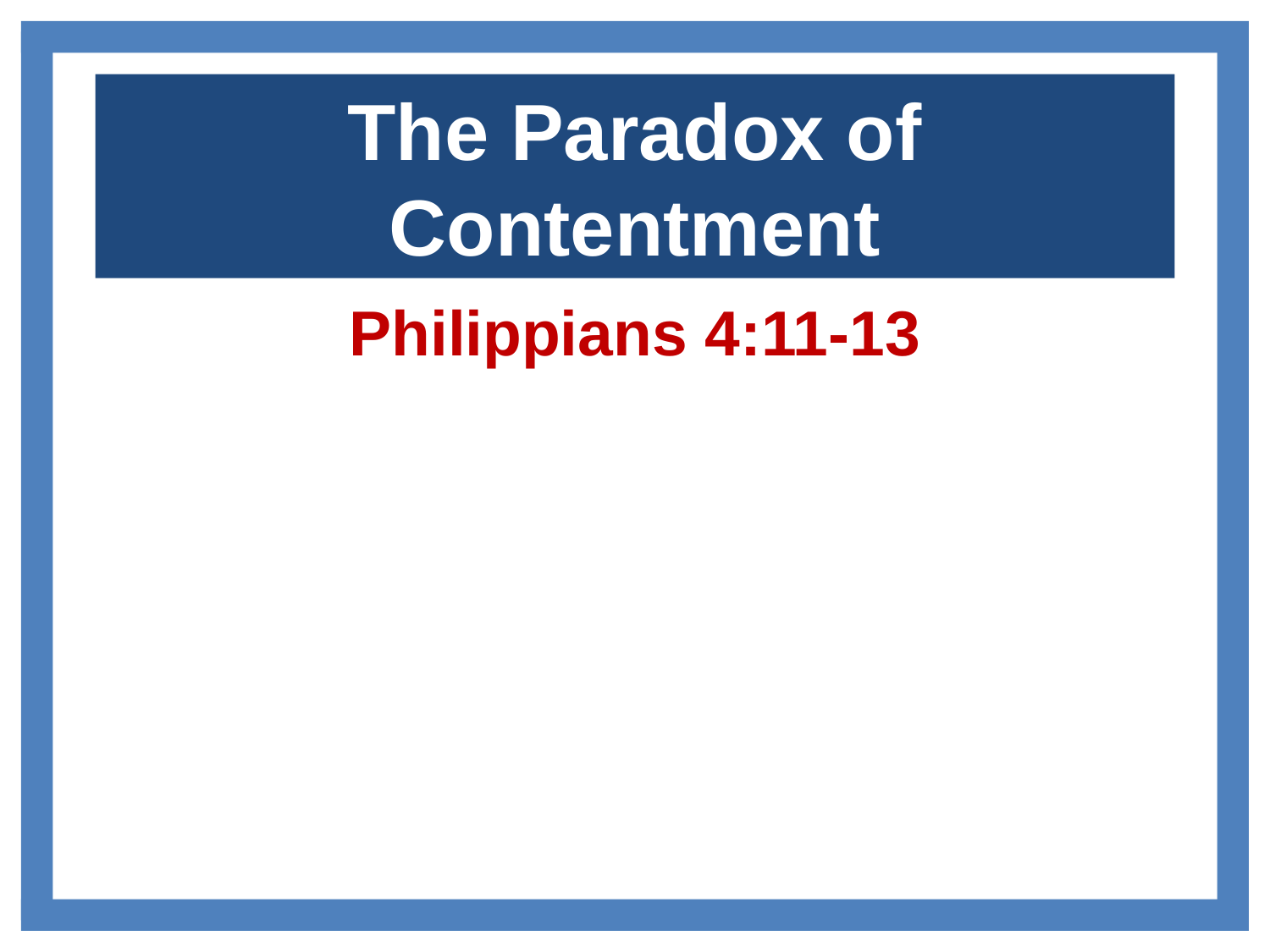

# The Paradox of Contentment
Philippians 4:11-13